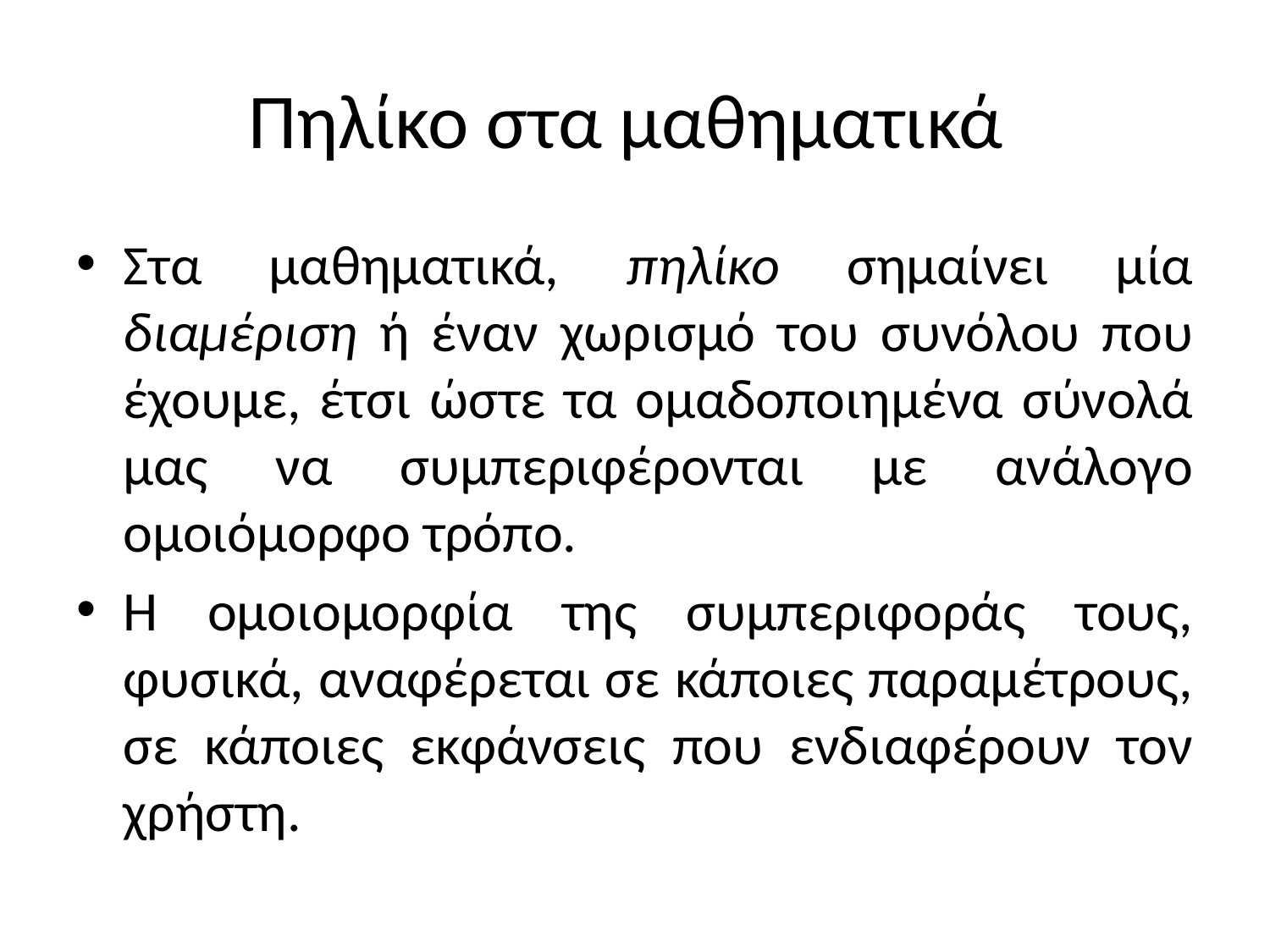

# Πηλίκο στα μαθηματικά
Στα μαθηματικά, πηλίκο σημαίνει μία διαμέριση ή έναν χωρισμό του συνόλου που έχουμε, έτσι ώστε τα ομαδοποιημένα σύνολά μας να συμπεριφέρονται με ανάλογο ομοιόμορφο τρόπο.
Η ομοιομορφία της συμπεριφοράς τους, φυσικά, αναφέρεται σε κάποιες παραμέτρους, σε κάποιες εκφάνσεις που ενδιαφέρουν τον χρήστη.